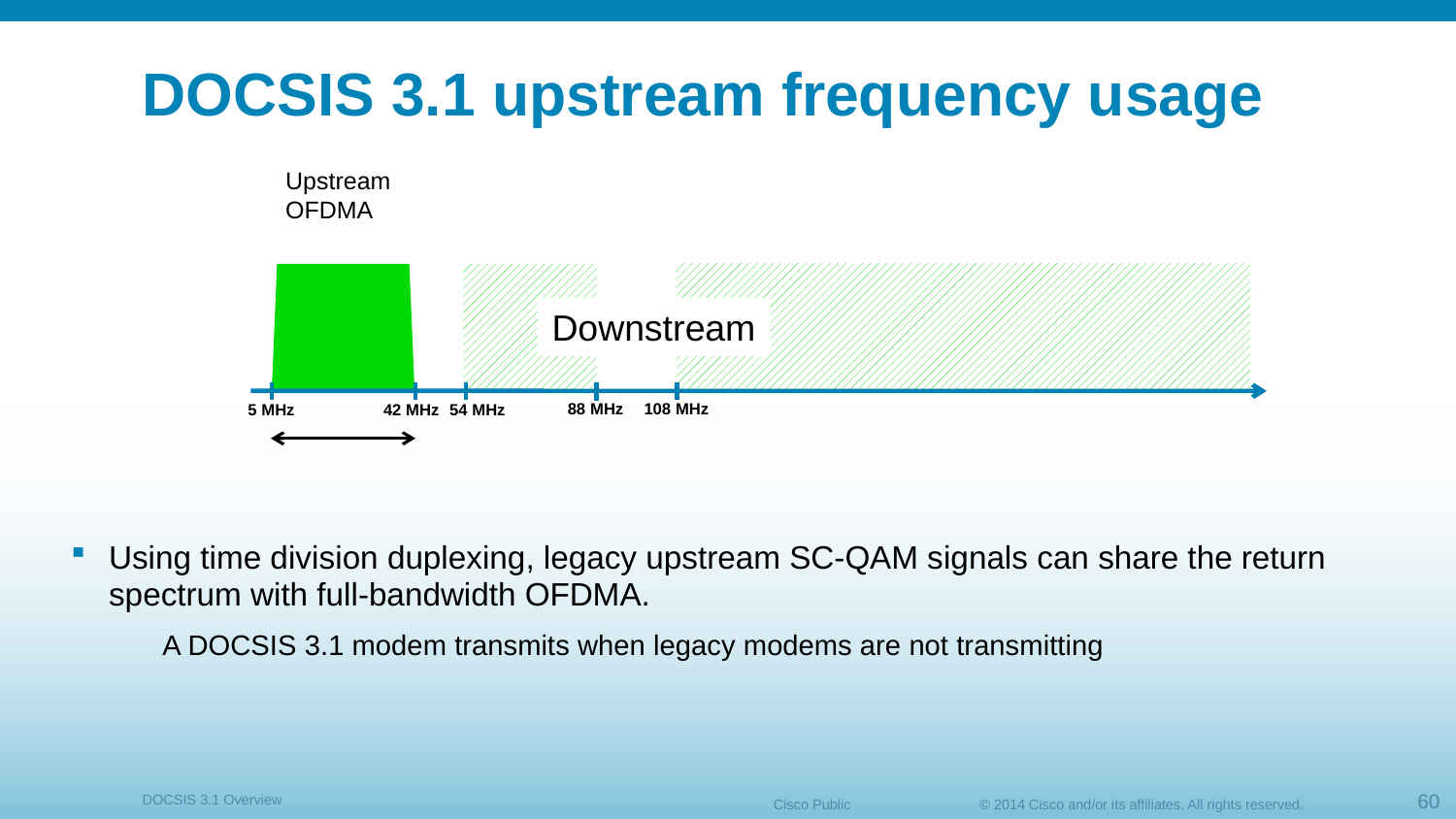

# DOCSIS 3.1 upstream frequency usage
Upstream OFDMA

Downstream
88 MHz
108 MHz
42 MHz
54 MHz
5 MHz
Using time division duplexing, legacy upstream SC-QAM signals can share the return spectrum with full-bandwidth OFDMA.
A DOCSIS 3.1 modem transmits when legacy modems are not transmitting